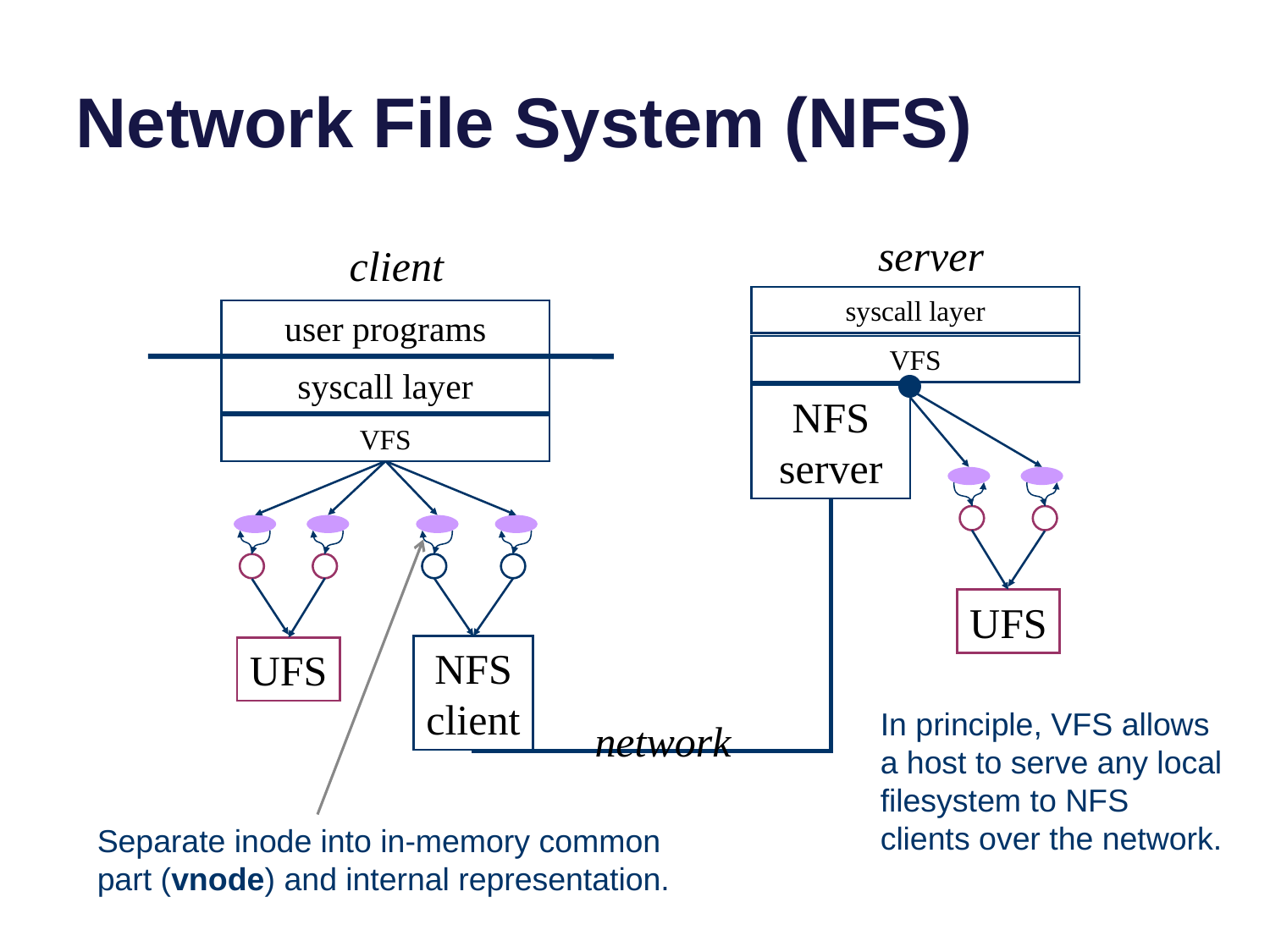

# Network File System (NFS)
server
client
syscall layer
user programs
VFS

syscall layer

NFS
server
VFS

UFS
NFS
client
UFS
In principle, VFS allows a host to serve any local filesystem to NFS clients over the network.
network
Separate inode into in-memory common part (vnode) and internal representation.